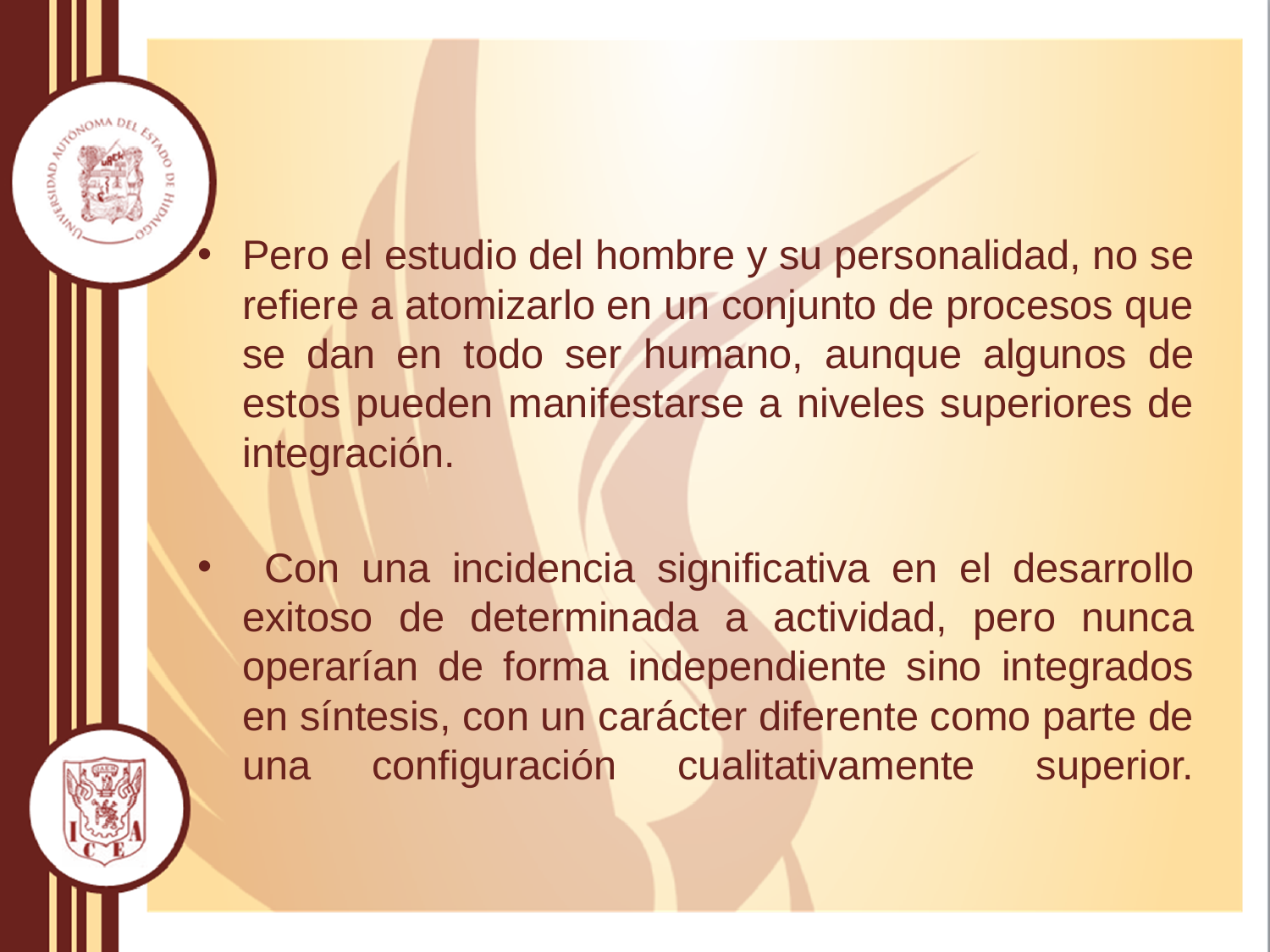

#
Pero el estudio del hombre y su personalidad, no se refiere a atomizarlo en un conjunto de procesos que se dan en todo ser humano, aunque algunos de estos pueden manifestarse a niveles superiores de integración.

 Con una incidencia significativa en el desarrollo exitoso de determinada a actividad, pero nunca operarían de forma independiente sino integrados en síntesis, con un carácter diferente como parte de una configuración cualitativamente superior.